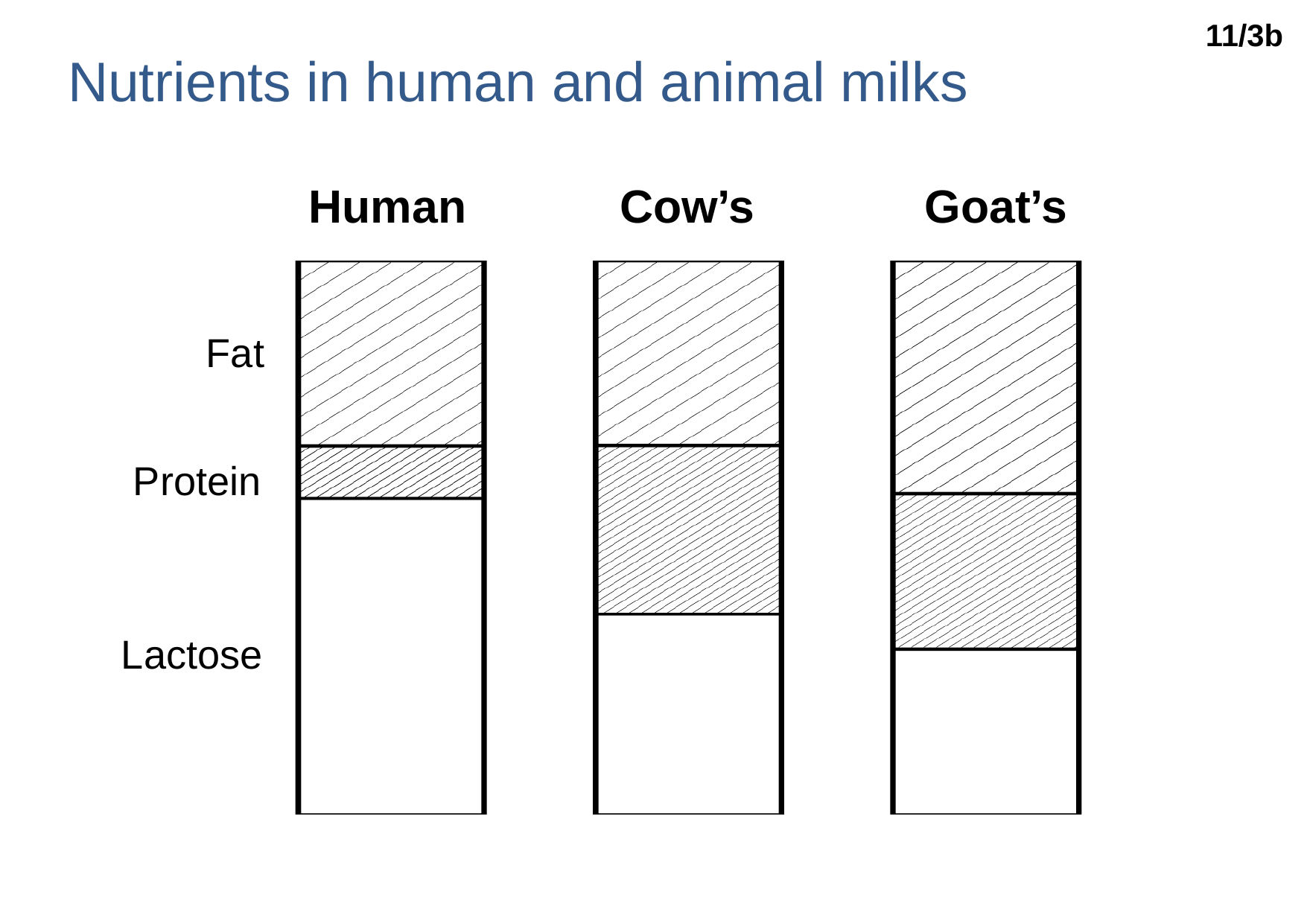

11/3b
# Nutrients in human and animal milks
Human
Cow’s
Goat’s

[unsupported chart]

Fat
Protein
Lactose